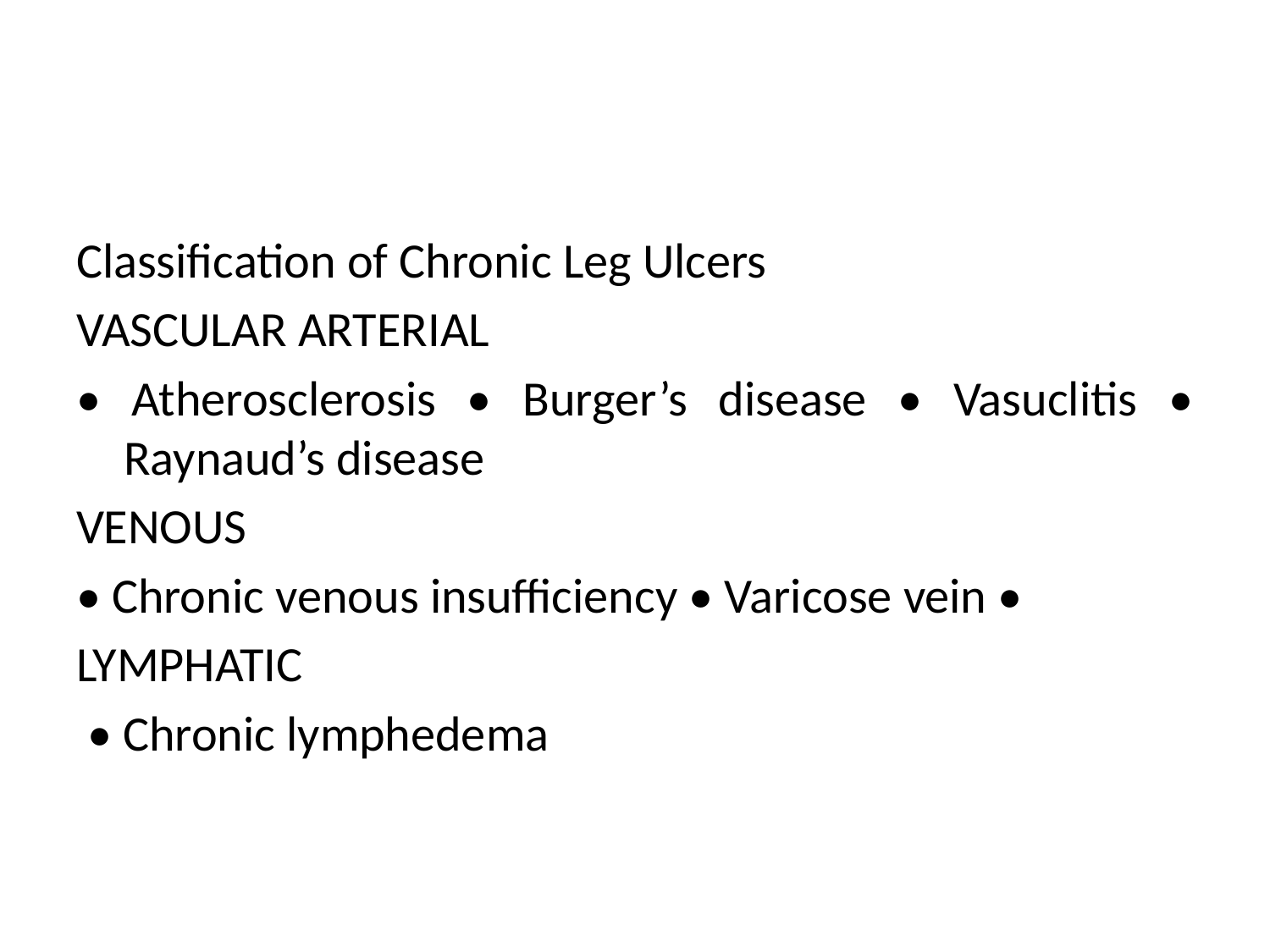

#
Classification of Chronic Leg Ulcers
VASCULAR ARTERIAL
• Atherosclerosis • Burger’s disease • Vasuclitis • Raynaud’s disease
VENOUS
• Chronic venous insufficiency • Varicose vein •
LYMPHATIC
 • Chronic lymphedema